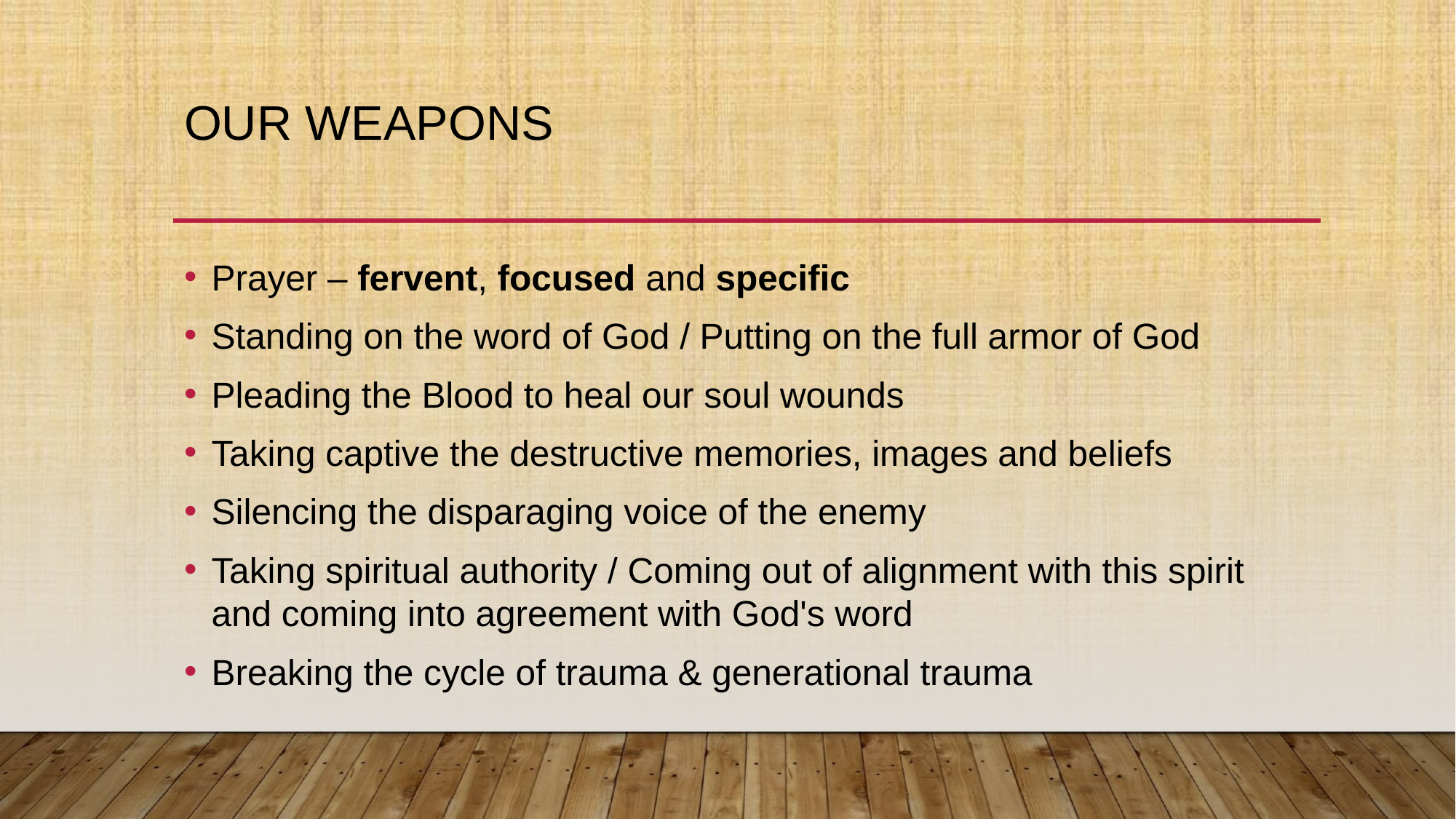

# OUR WEAPONS
Prayer – fervent, focused and specific
Standing on the word of God / Putting on the full armor of God
Pleading the Blood to heal our soul wounds
Taking captive the destructive memories, images and beliefs
Silencing the disparaging voice of the enemy
Taking spiritual authority / Coming out of alignment with this spirit and coming into agreement with God's word
Breaking the cycle of trauma & generational trauma